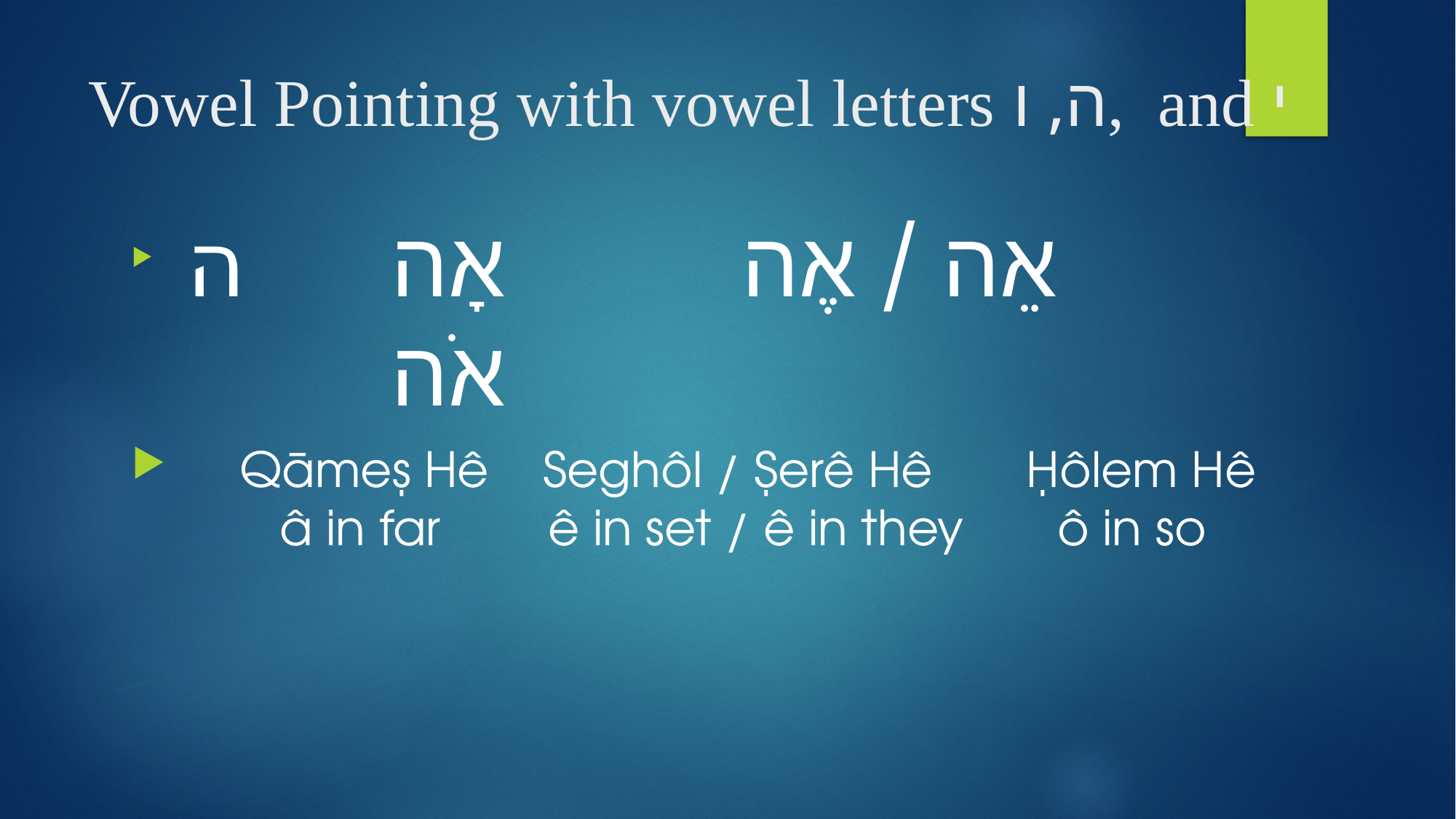

# Vowel Pointing with vowel letters ה, ו,  and י
  ה		אָה		     אֵה / אֶה 		   	אֹה
     Qāmeṣ Hê    Seghôl / Ṣerê Hê       Ḥôlem Hê
        â in far        ê in set / ê in they       ô in so